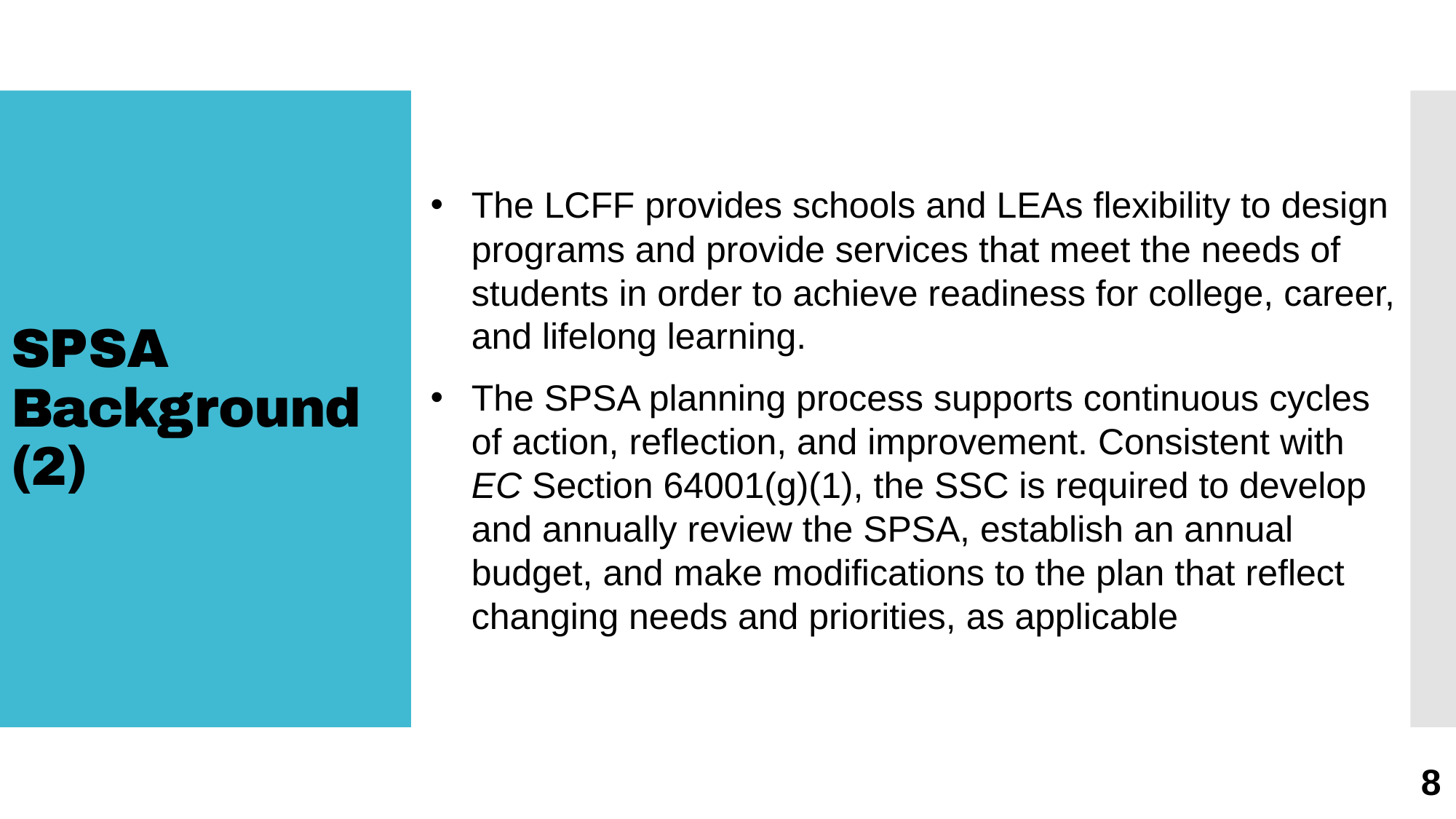

The LCFF provides schools and LEAs flexibility to design programs and provide services that meet the needs of students in order to achieve readiness for college, career, and lifelong learning.
The SPSA planning process supports continuous cycles of action, reflection, and improvement. Consistent with EC Section 64001(g)(1), the SSC is required to develop and annually review the SPSA, establish an annual budget, and make modifications to the plan that reflect changing needs and priorities, as applicable
# SPSA Background (2)
8